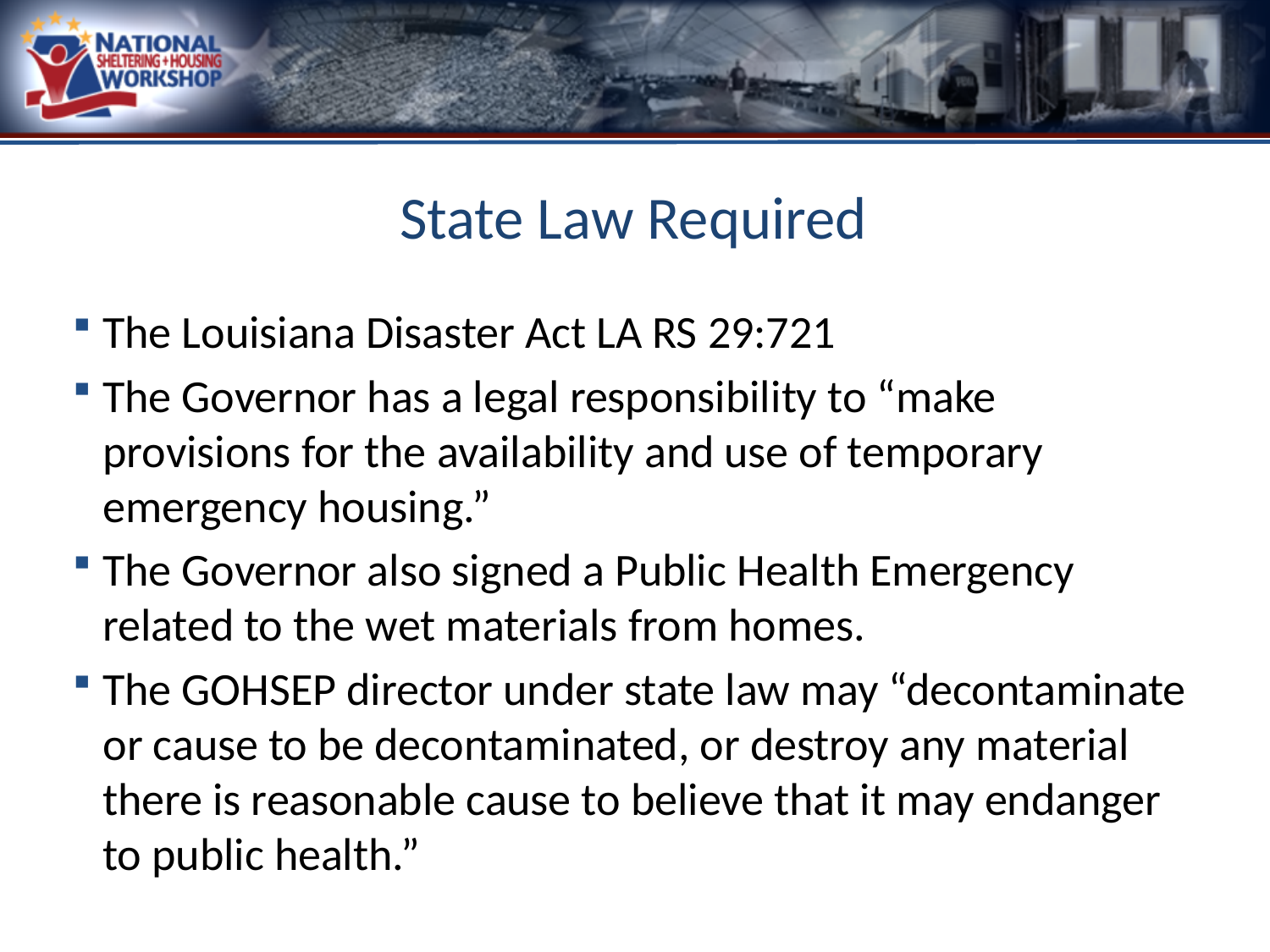

# State Law Required
The Louisiana Disaster Act LA RS 29:721
The Governor has a legal responsibility to “make provisions for the availability and use of temporary emergency housing.”
The Governor also signed a Public Health Emergency related to the wet materials from homes.
The GOHSEP director under state law may “decontaminate or cause to be decontaminated, or destroy any material there is reasonable cause to believe that it may endanger to public health.”